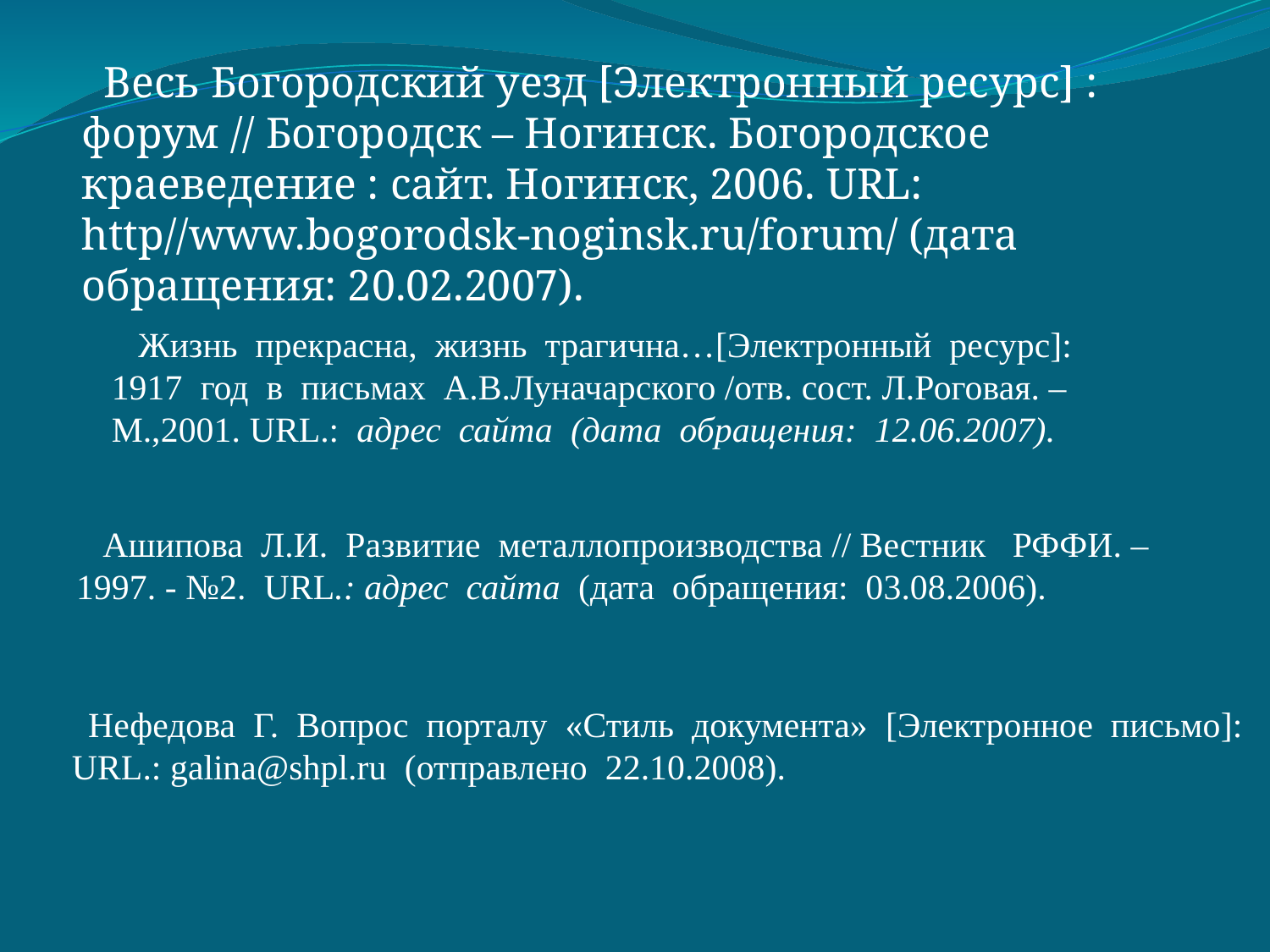

Весь Богородский уезд [Электронный ресурс] : форум // Богородск – Ногинск. Богородское  краеведение : сайт. Ногинск, 2006. URL: http//www.bogorodsk-noginsk.ru/forum/ (дата  обращения: 20.02.2007).
   Жизнь  прекрасна,  жизнь  трагична…[Электронный  ресурс]:
1917  год  в  письмах  А.В.Луначарского /отв. сост. Л.Роговая. – М.,2001. URL.:  адрес  сайта  (дата  обращения:  12.06.2007).
   Ашипова  Л.И.  Развитие  металлопроизводства // Вестник   РФФИ. –
1997. - №2.  URL.: адрес  сайта  (дата  обращения:  03.08.2006).

  Нефедова  Г.  Вопрос  порталу  «Стиль  документа»  [Электронное  письмо]: URL.: galina@shpl.ru  (отправлено  22.10.2008).